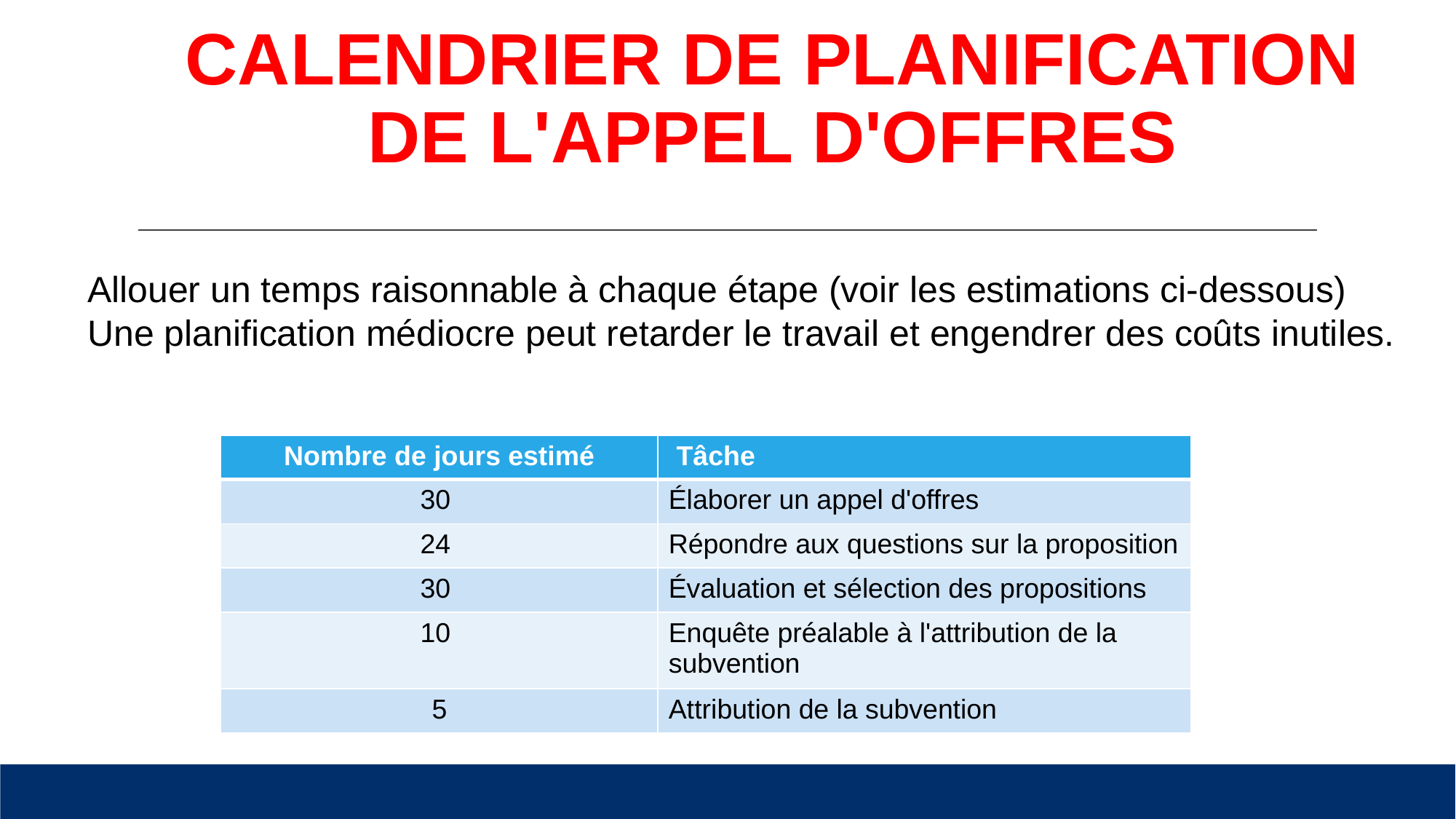

# CALENDRIER DE PLANIFICATION DE L'APPEL D'OFFRES

Allouer un temps raisonnable à chaque étape (voir les estimations ci-dessous)
Une planification médiocre peut retarder le travail et engendrer des coûts inutiles.

| Nombre de jours estimé | Tâche |
| --- | --- |
| 30 | Élaborer un appel d'offres |
| 24 | Répondre aux questions sur la proposition |
| 30 | Évaluation et sélection des propositions |
| 10 | Enquête préalable à l'attribution de la subvention |
| 5 | Attribution de la subvention |